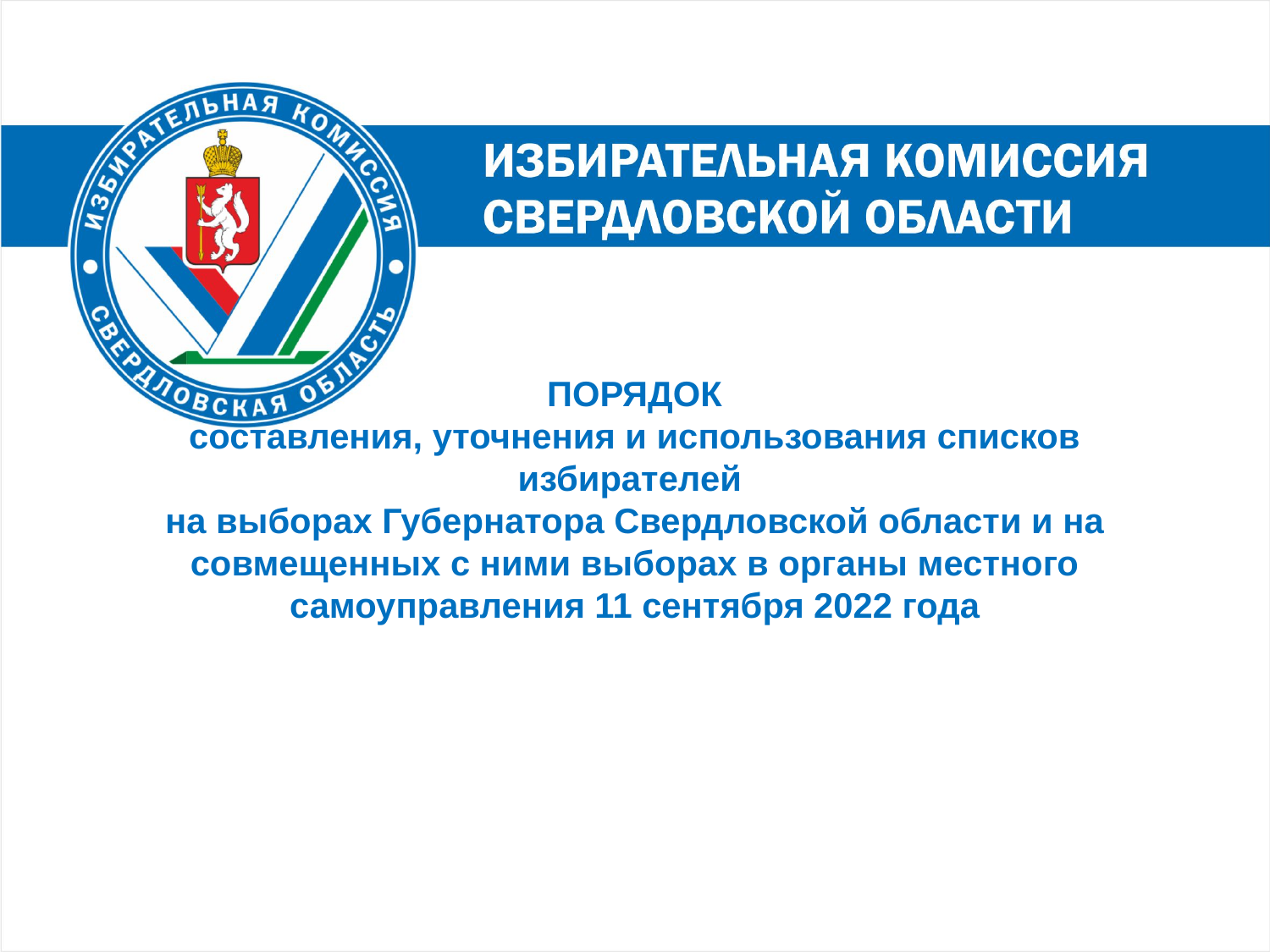

# ПОРЯДОК составления, уточнения и использования списков избирателей на выборах Губернатора Свердловской области и на совмещенных с ними выборах в органы местного самоуправления 11 сентября 2022 года